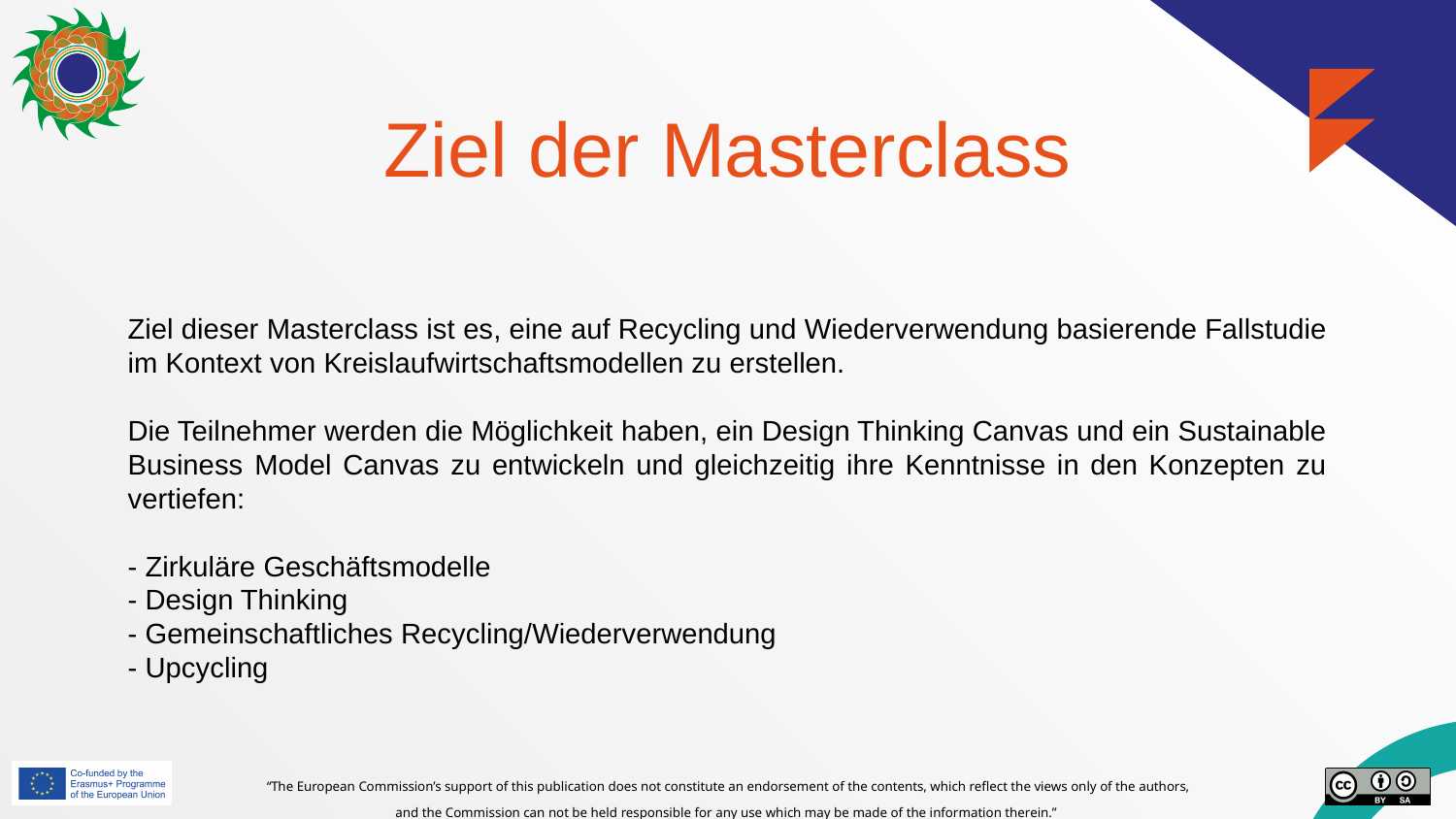

# Ziel der Masterclass
Ziel dieser Masterclass ist es, eine auf Recycling und Wiederverwendung basierende Fallstudie im Kontext von Kreislaufwirtschaftsmodellen zu erstellen.

Die Teilnehmer werden die Möglichkeit haben, ein Design Thinking Canvas und ein Sustainable Business Model Canvas zu entwickeln und gleichzeitig ihre Kenntnisse in den Konzepten zu vertiefen:

- Zirkuläre Geschäftsmodelle
- Design Thinking
- Gemeinschaftliches Recycling/Wiederverwendung
- Upcycling